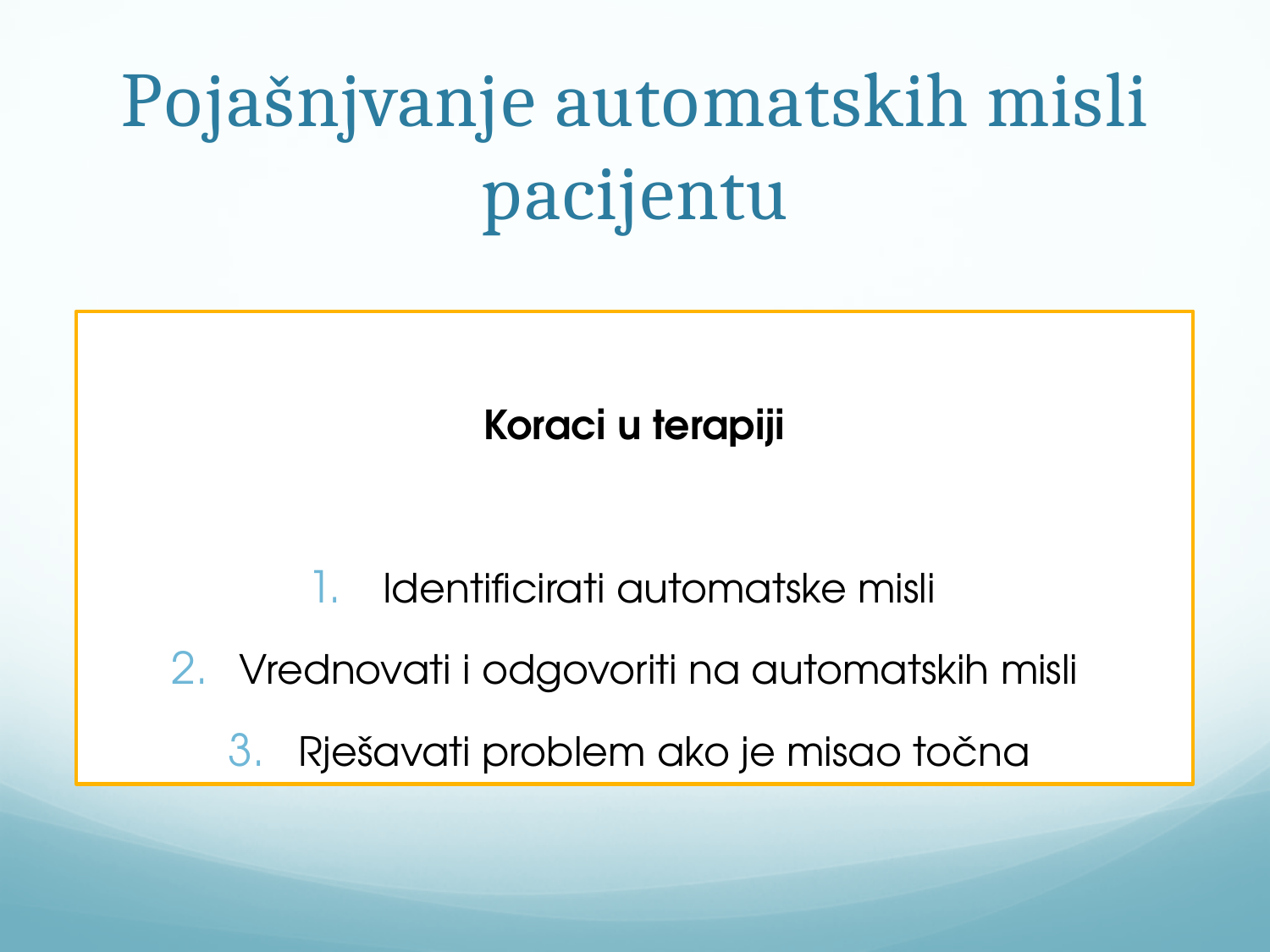

# Pojašnjvanje automatskih misli pacijentu

Koraci u terapiji

Identificirati automatske misli
Vrednovati i odgovoriti na automatskih misli
Rješavati problem ako je misao točna